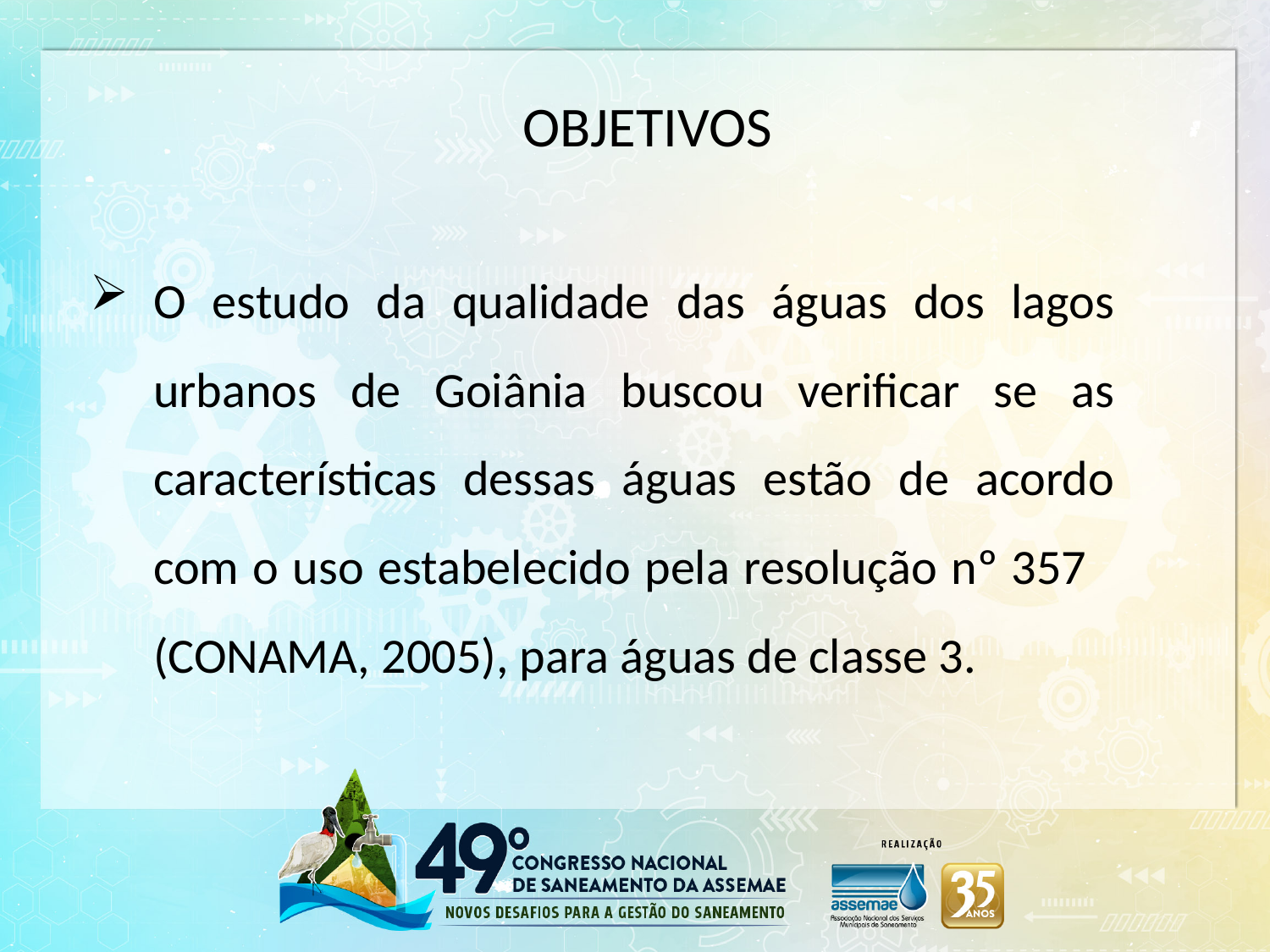

OBJETIVOS
O estudo da qualidade das águas dos lagos urbanos de Goiânia buscou verificar se as características dessas águas estão de acordo com o uso estabelecido pela resolução nº 357   (CONAMA, 2005), para águas de classe 3.